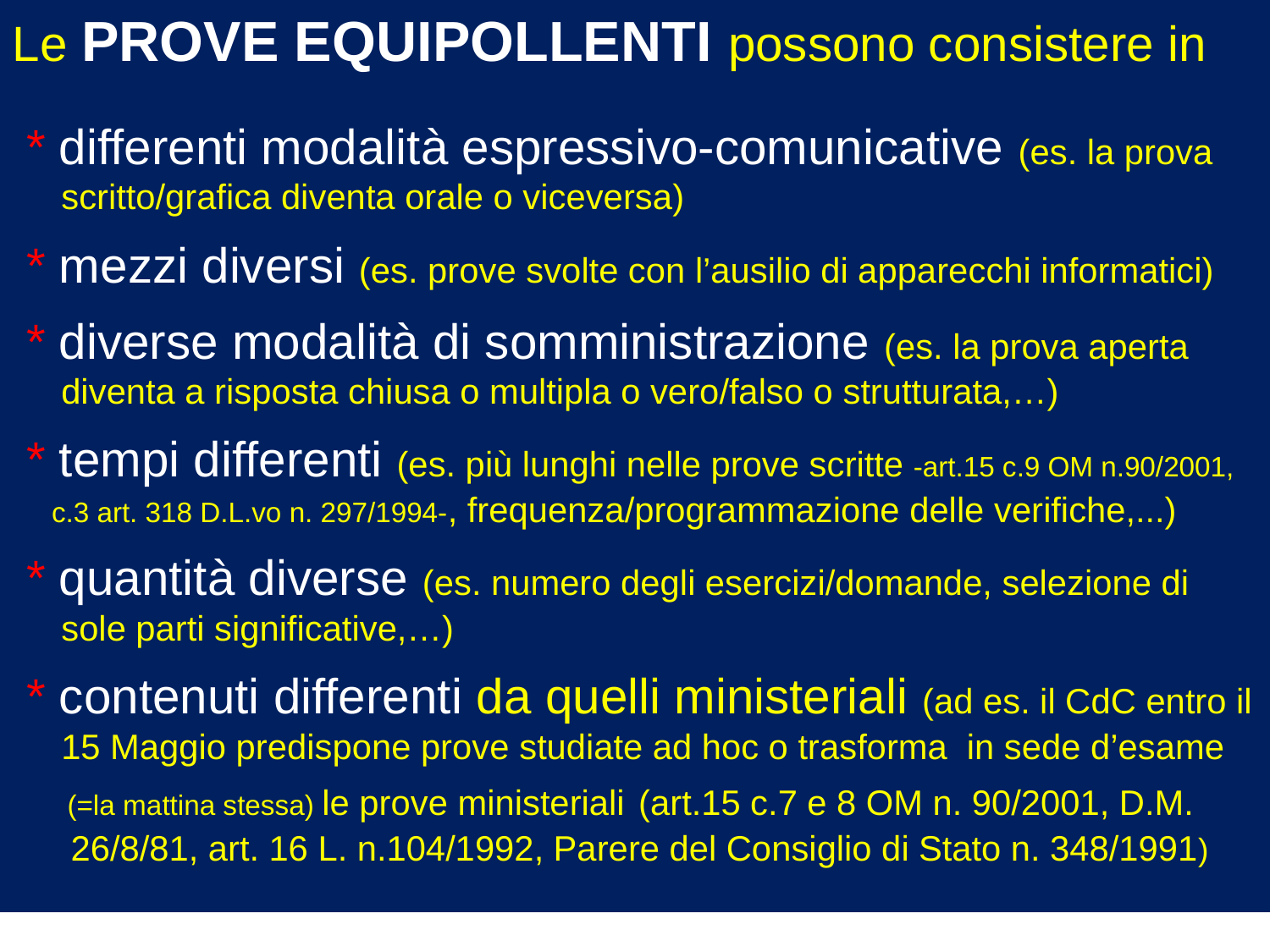

Le PROVE EQUIPOLLENTI possono consistere in

 * differenti modalità espressivo-comunicative (es. la prova
     scritto/grafica diventa orale o viceversa)

 * mezzi diversi (es. prove svolte con l’ausilio di apparecchi informatici)

 * diverse modalità di somministrazione (es. la prova aperta
     diventa a risposta chiusa o multipla o vero/falso o strutturata,…)

 * tempi differenti (es. più lunghi nelle prove scritte -art.15 c.9 OM n.90/2001,
     c.3 art. 318 D.L.vo n. 297/1994-, frequenza/programmazione delle verifiche,...)

 * quantità diverse (es. numero degli esercizi/domande, selezione di
     sole parti significative,…)

 * contenuti differenti da quelli ministeriali (ad es. il CdC entro il
     15 Maggio predispone prove studiate ad hoc o trasforma  in sede d’esame
       (=la mattina stessa) le prove ministeriali (art.15 c.7 e 8 OM n. 90/2001, D.M.
      26/8/81, art. 16 L. n.104/1992, Parere del Consiglio di Stato n. 348/1991)